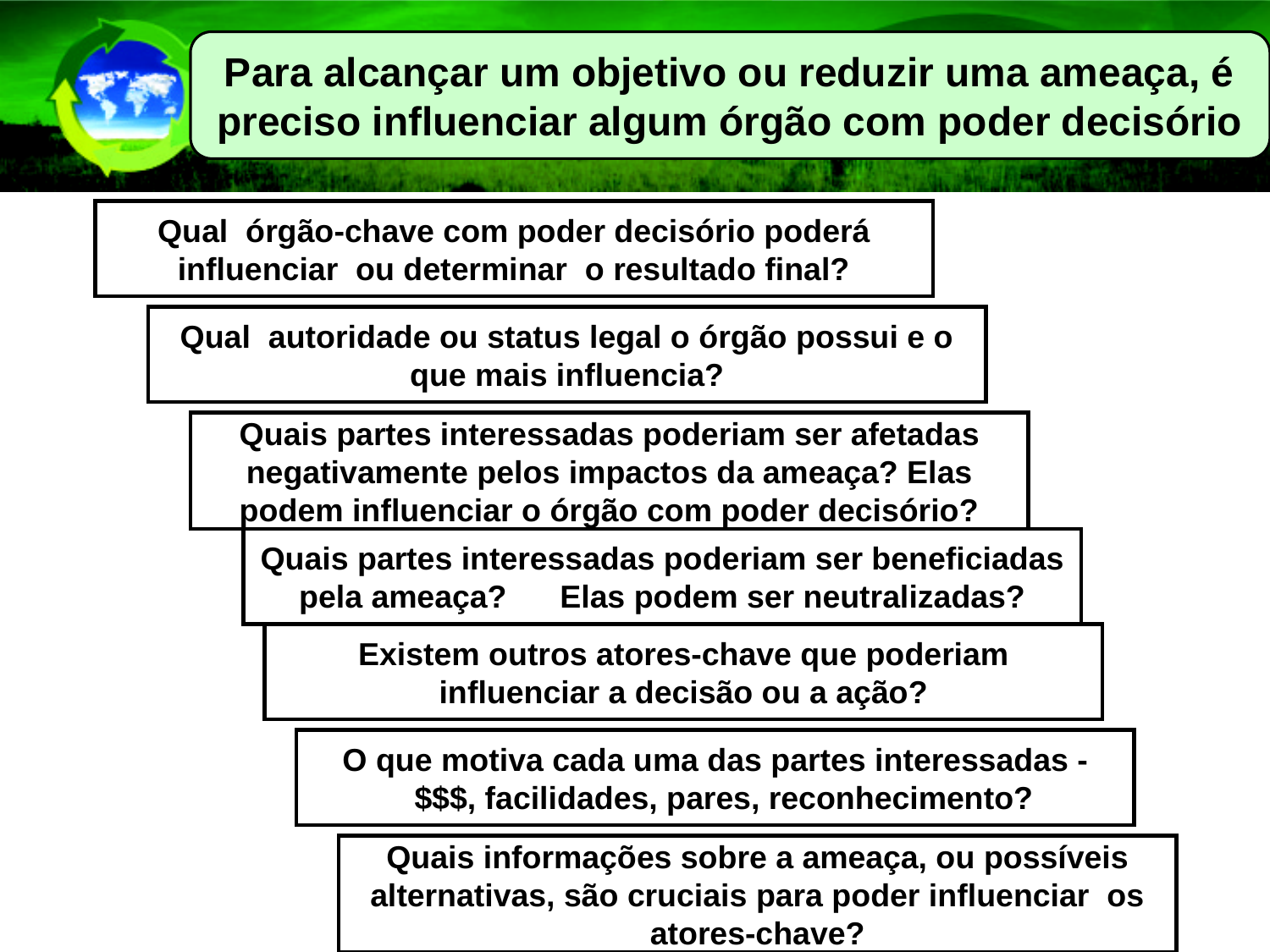

Para alcançar um objetivo ou reduzir uma ameaça, é preciso influenciar algum órgão com poder decisório
Qual  órgão-chave com poder decisório poderá influenciar  ou determinar  o resultado final?
Qual  autoridade ou status legal o órgão possui e o que mais influencia?
Quais partes interessadas poderiam ser afetadas negativamente pelos impactos da ameaça? Elas podem influenciar o órgão com poder decisório?
Quais partes interessadas poderiam ser beneficiadas pela ameaça?      Elas podem ser neutralizadas?
Existem outros atores-chave que poderiam influenciar a decisão ou a ação?
O que motiva cada uma das partes interessadas -
  $$$, facilidades, pares, reconhecimento?
Quais informações sobre a ameaça, ou possíveis alternativas, são cruciais para poder influenciar  os atores-chave?